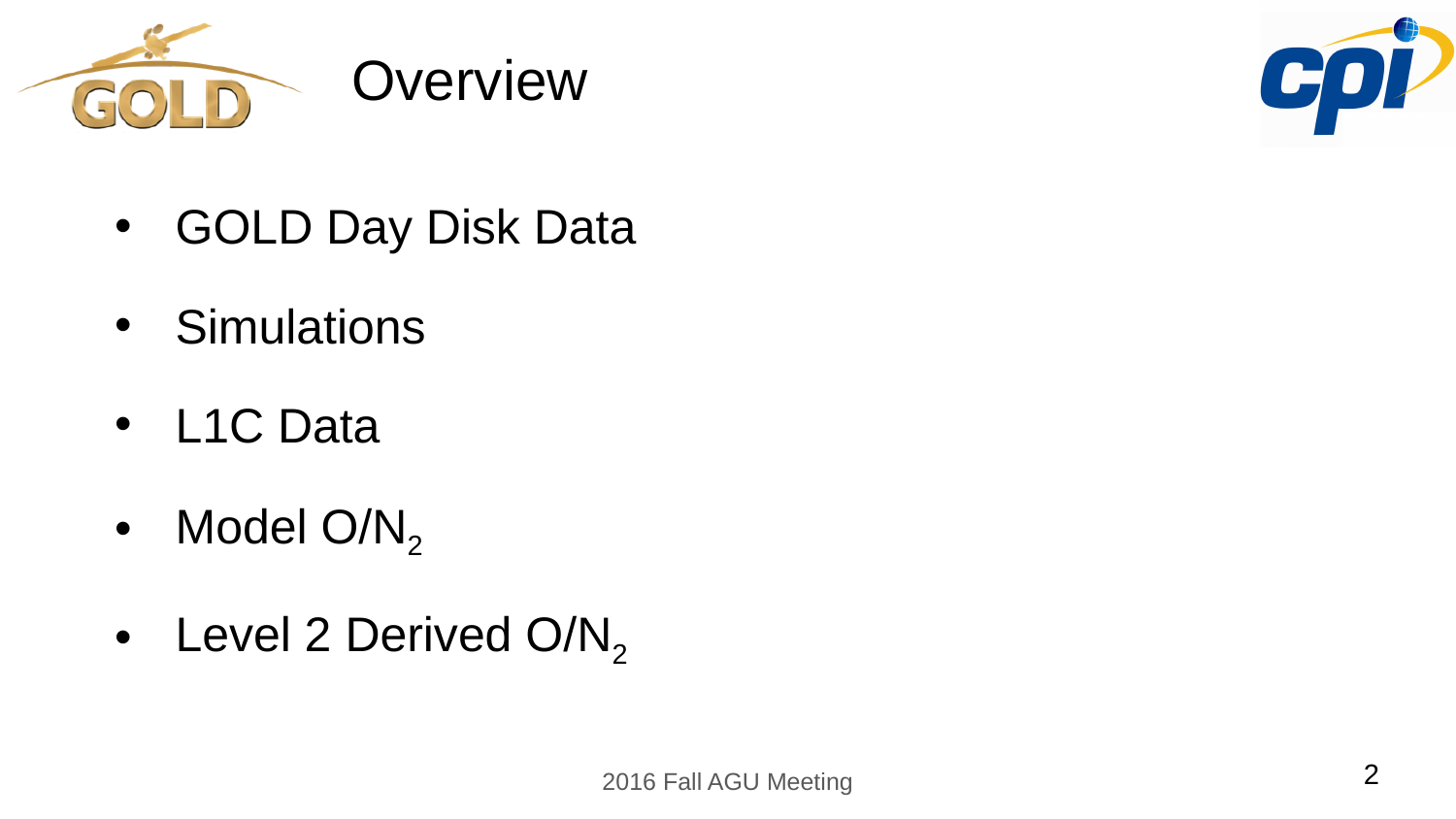

# Overview
GOLD Day Disk Data
Simulations
L1C Data
Model O/N2
Level 2 Derived O/N2
2